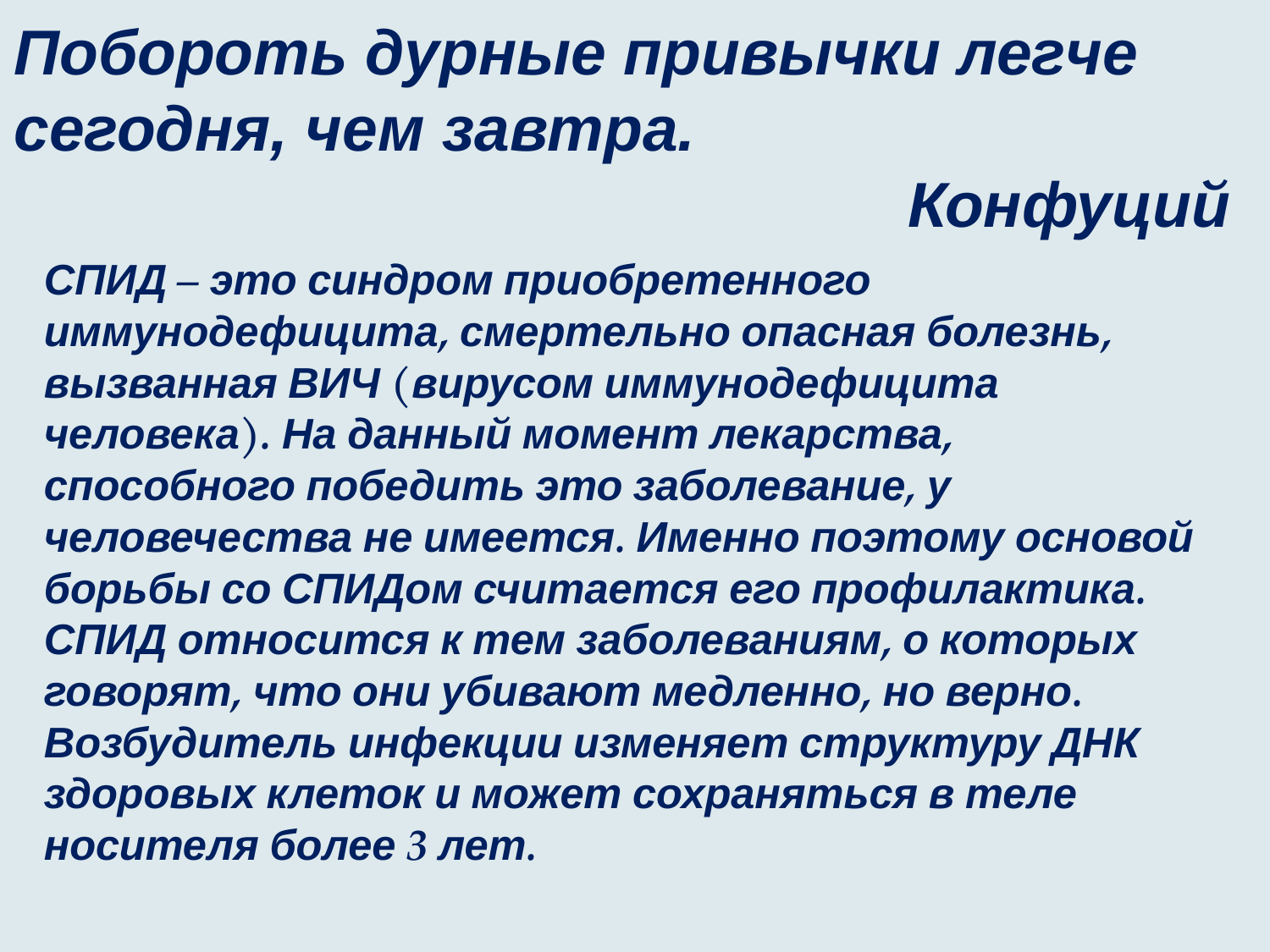

# Побороть дурные привычки легче сегодня, чем завтра. Конфуций
СПИД – это синдром приобретенного иммунодефицита, смертельно опасная болезнь, вызванная ВИЧ (вирусом иммунодефицита человека). На данный момент лекарства, способного победить это заболевание, у человечества не имеется. Именно поэтому основой борьбы со СПИДом считается его профилактика. СПИД относится к тем заболеваниям, о которых говорят, что они убивают медленно, но верно. Возбудитель инфекции изменяет структуру ДНК здоровых клеток и может сохраняться в теле носителя более 3 лет.